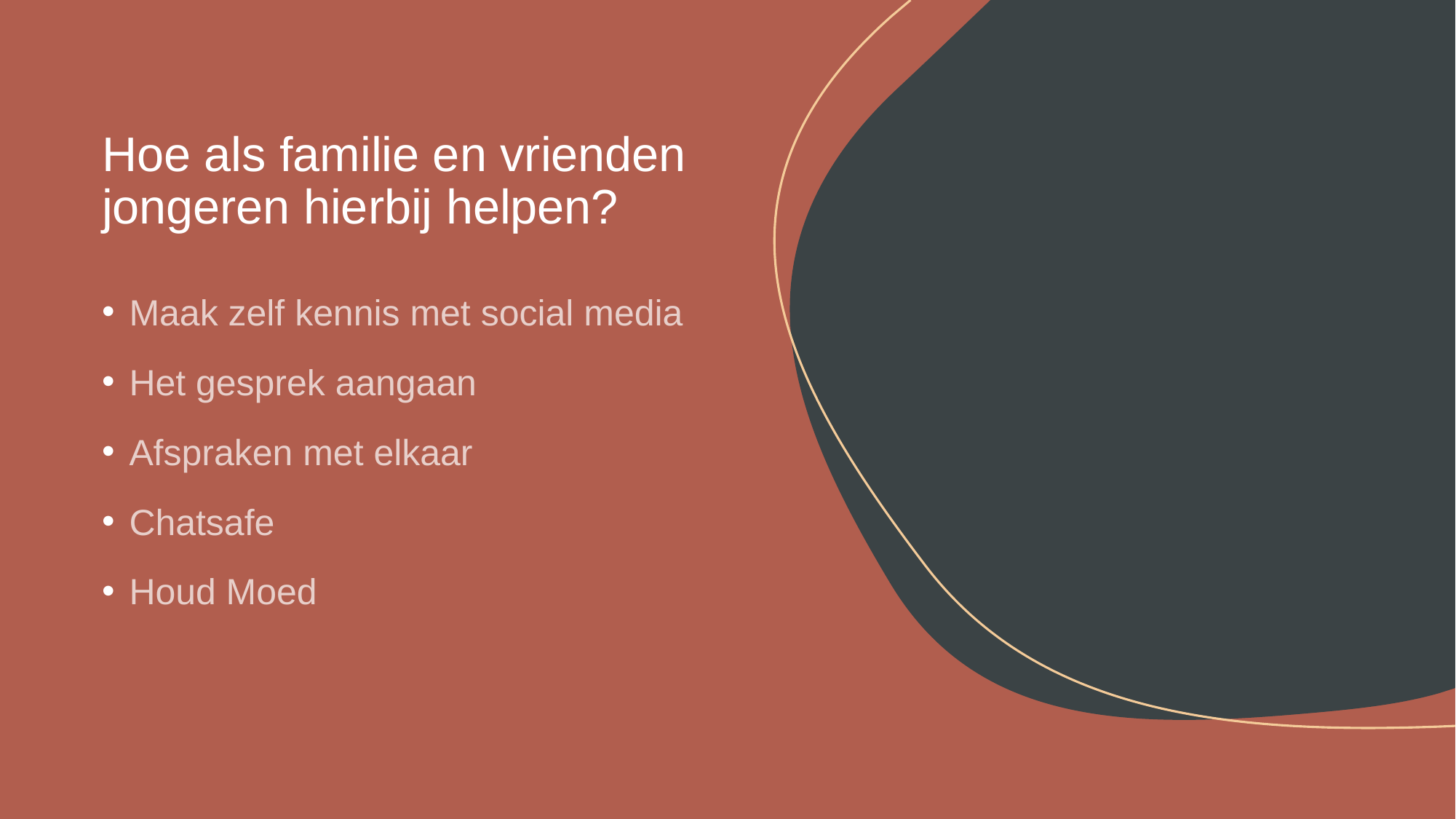

# Hoe als familie en vrienden jongeren hierbij helpen?
Maak zelf kennis met social media
Het gesprek aangaan
Afspraken met elkaar
Chatsafe
Houd Moed